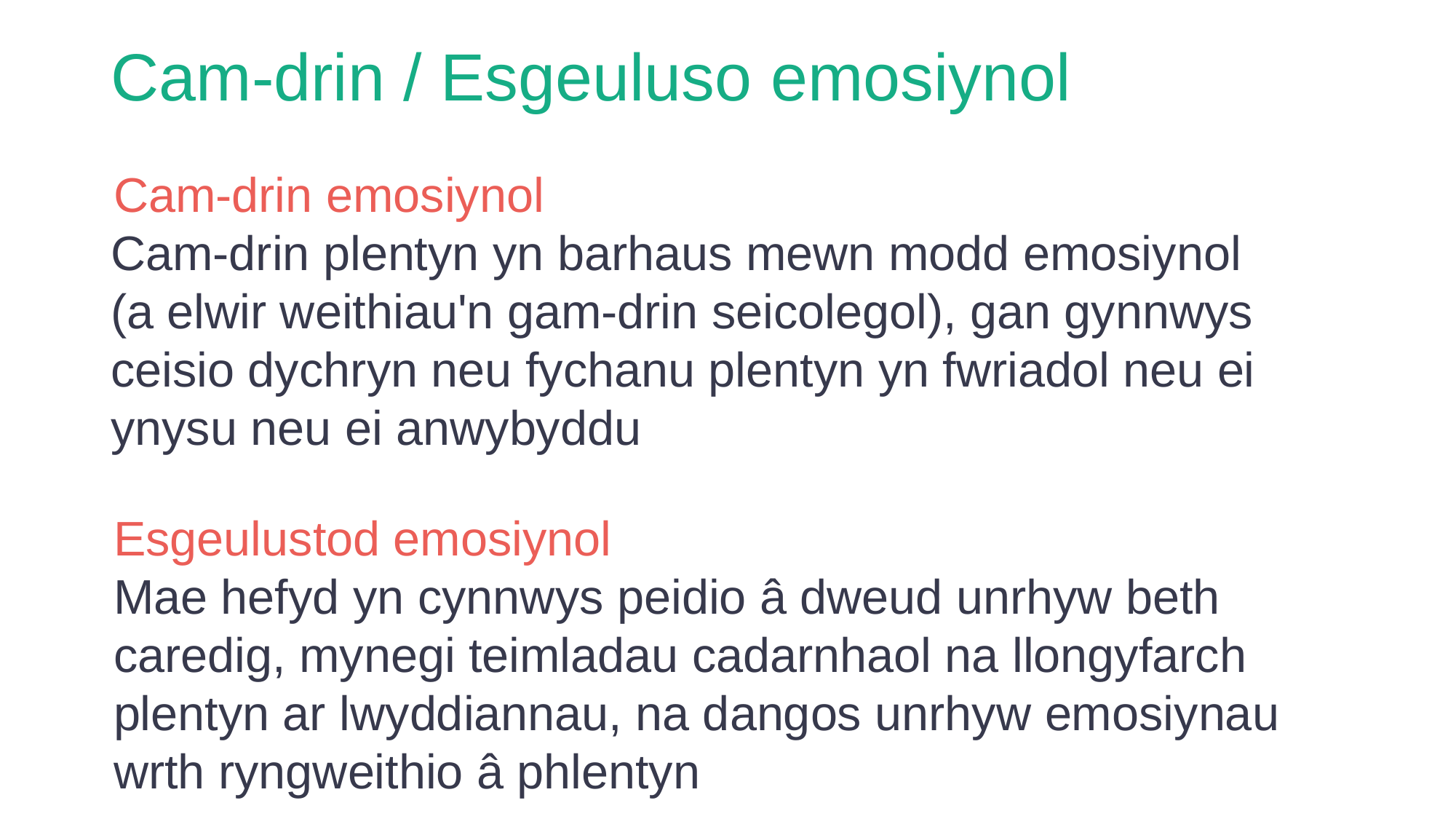

# Cam-drin / Esgeuluso emosiynol
Cam-drin emosiynol
Cam-drin plentyn yn barhaus mewn modd emosiynol
(a elwir weithiau'n gam-drin seicolegol), gan gynnwys ceisio dychryn neu fychanu plentyn yn fwriadol neu ei ynysu neu ei anwybyddu
Esgeulustod emosiynol
Mae hefyd yn cynnwys peidio â dweud unrhyw beth caredig, mynegi teimladau cadarnhaol na llongyfarch plentyn ar lwyddiannau, na dangos unrhyw emosiynau wrth ryngweithio â phlentyn